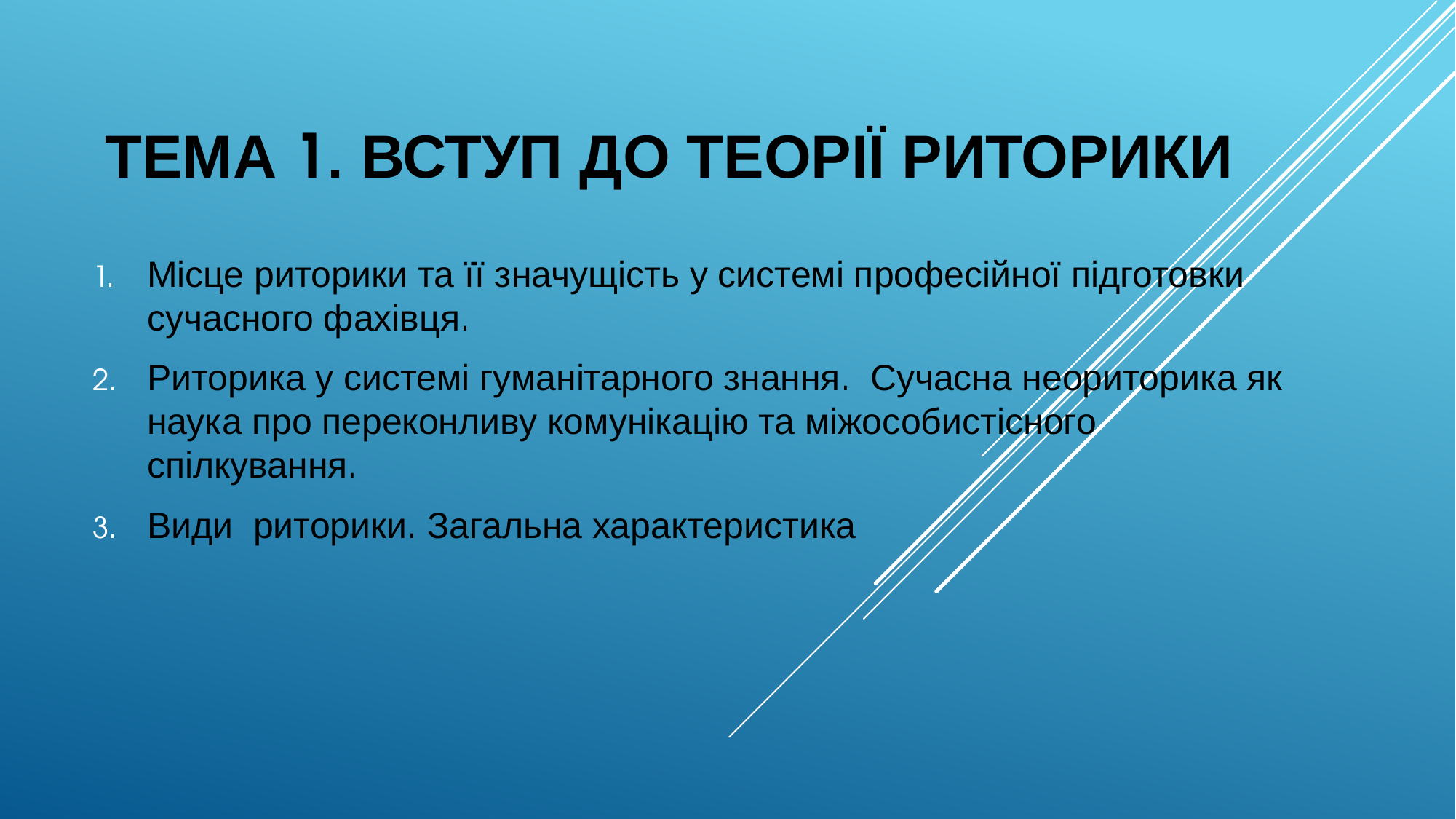

# Тема 1. Вступ до теорії риторики
Місце риторики та її значущість у системі професійної підготовки сучасного фахівця.
Риторика у системі гуманітарного знання.  Сучасна неориторика як наука про переконливу комунікацію та міжособистісного спілкування.
Види  риторики. Загальна характеристика